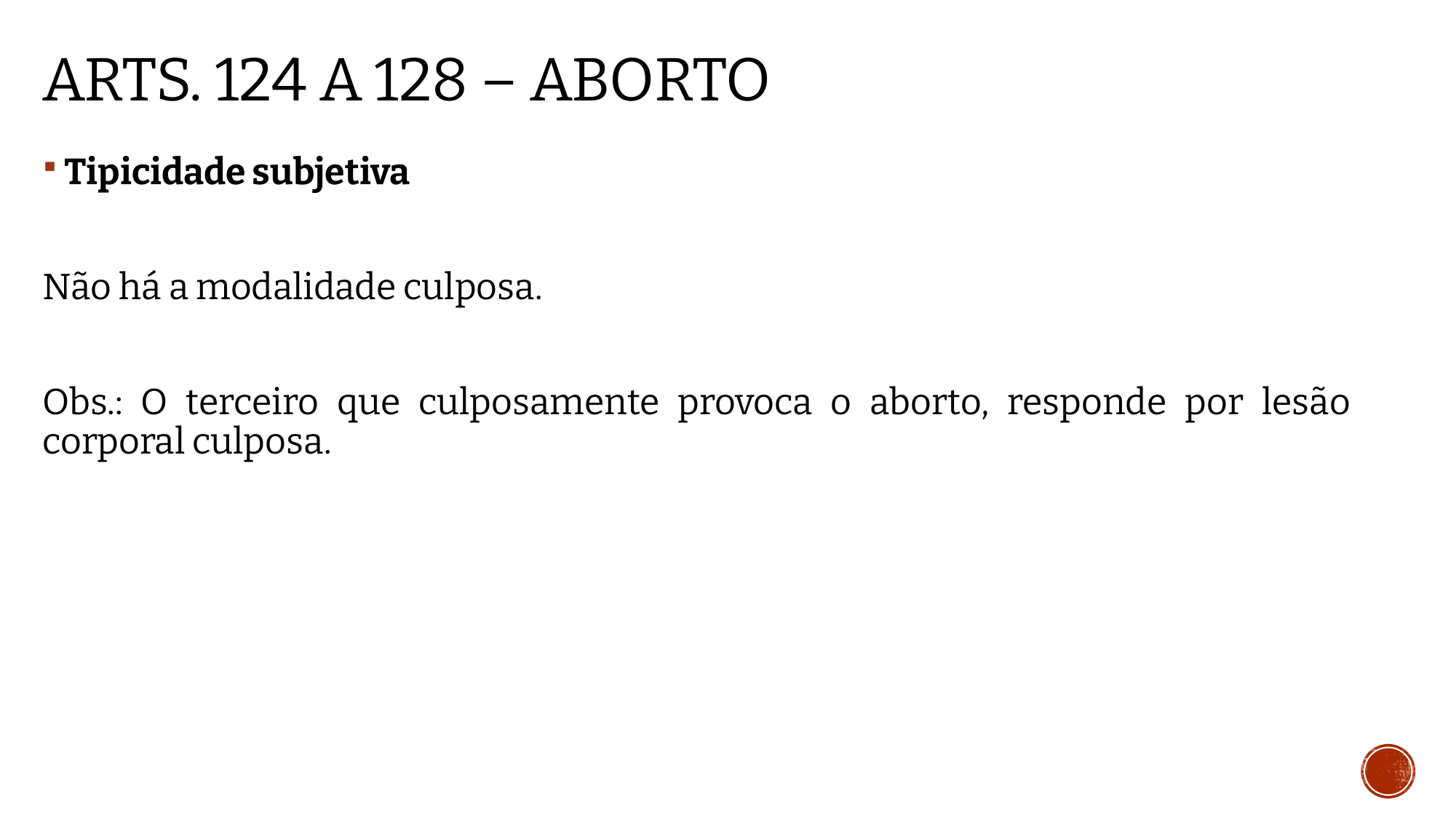

# Arts. 124 a 128 – aborto
Tipicidade subjetiva

Não há a modalidade culposa.

Obs.: O terceiro que culposamente provoca o aborto, responde por lesão corporal culposa.